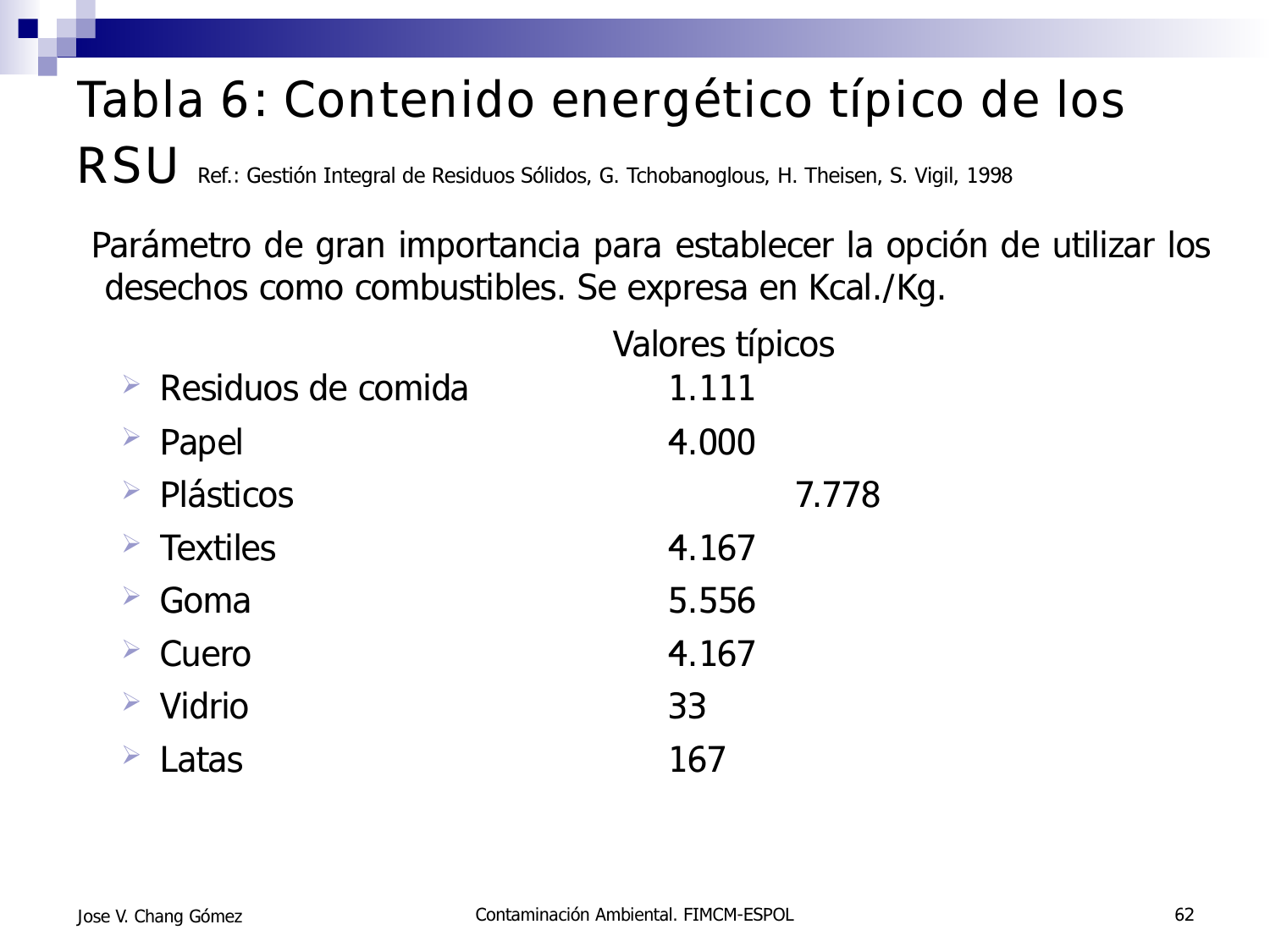

# Tabla 6: Contenido energético típico de los RSU Ref.: Gestión Integral de Residuos Sólidos, G. Tchobanoglous, H. Theisen, S. Vigil, 1998
   Parámetro de gran importancia para establecer la opción de utilizar los desechos como combustibles. Se expresa en Kcal./Kg.
					Valores típicos
Residuos de comida		1.111
Papel				4.000
Plásticos				7.778
Textiles				4.167
Goma				5.556
Cuero				4.167
Vidrio				33
Latas				167

Jose V. Chang Gómez
Contaminación Ambiental. FIMCM-ESPOL
62